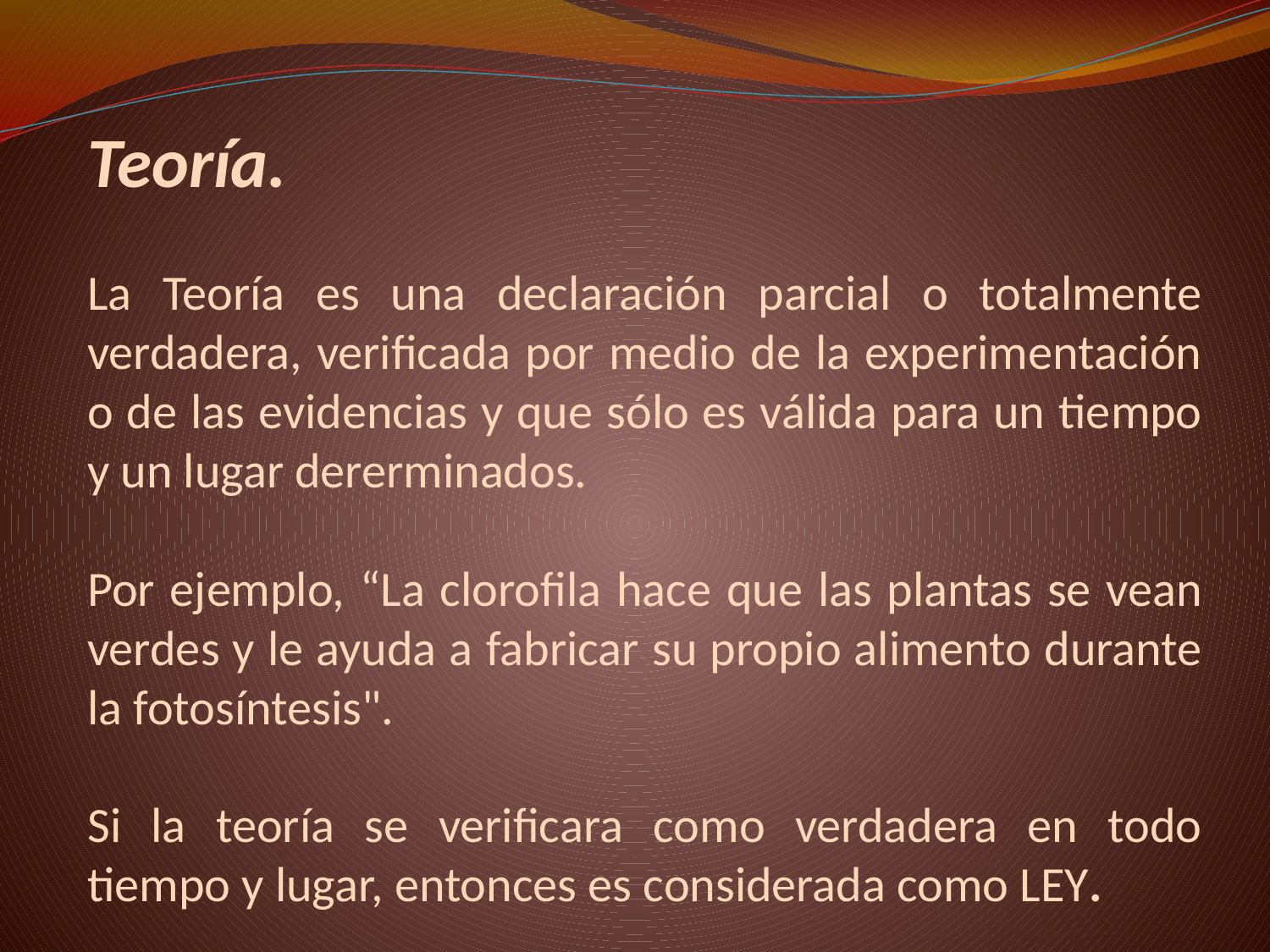

Teoría.

La Teoría es una declaración parcial o totalmente verdadera, verificada por medio de la experimentación o de las evidencias y que sólo es válida para un tiempo y un lugar dererminados.

Por ejemplo, “La clorofila hace que las plantas se vean verdes y le ayuda a fabricar su propio alimento durante la fotosíntesis".

Si la teoría se verificara como verdadera en todo tiempo y lugar, entonces es considerada como LEY.